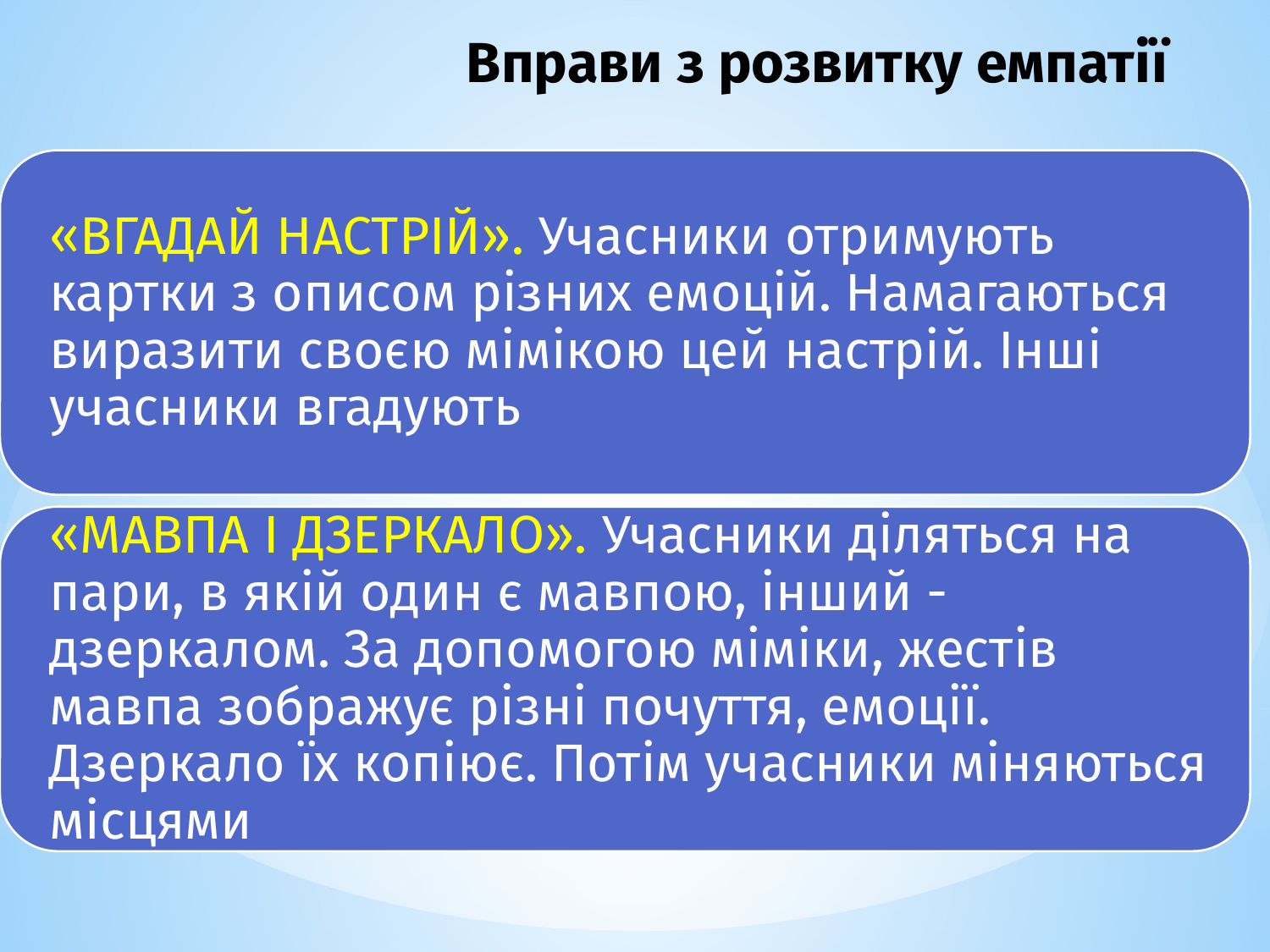

# Вправи з розвитку емпатії
«ВГАДАЙ НАСТРІЙ». Учасники отримують картки з описом різних емоцій. Намагаються виразити своєю мімікою цей настрій. Інші учасники вгадують
«МАВПА І ДЗЕРКАЛО». Учасники діляться на пари, в якій один є мавпою, інший - дзеркалом. За допомогою міміки, жестів мавпа зображує різні почуття, емоції. Дзеркало їх копіює. Потім учасники міняються місцями